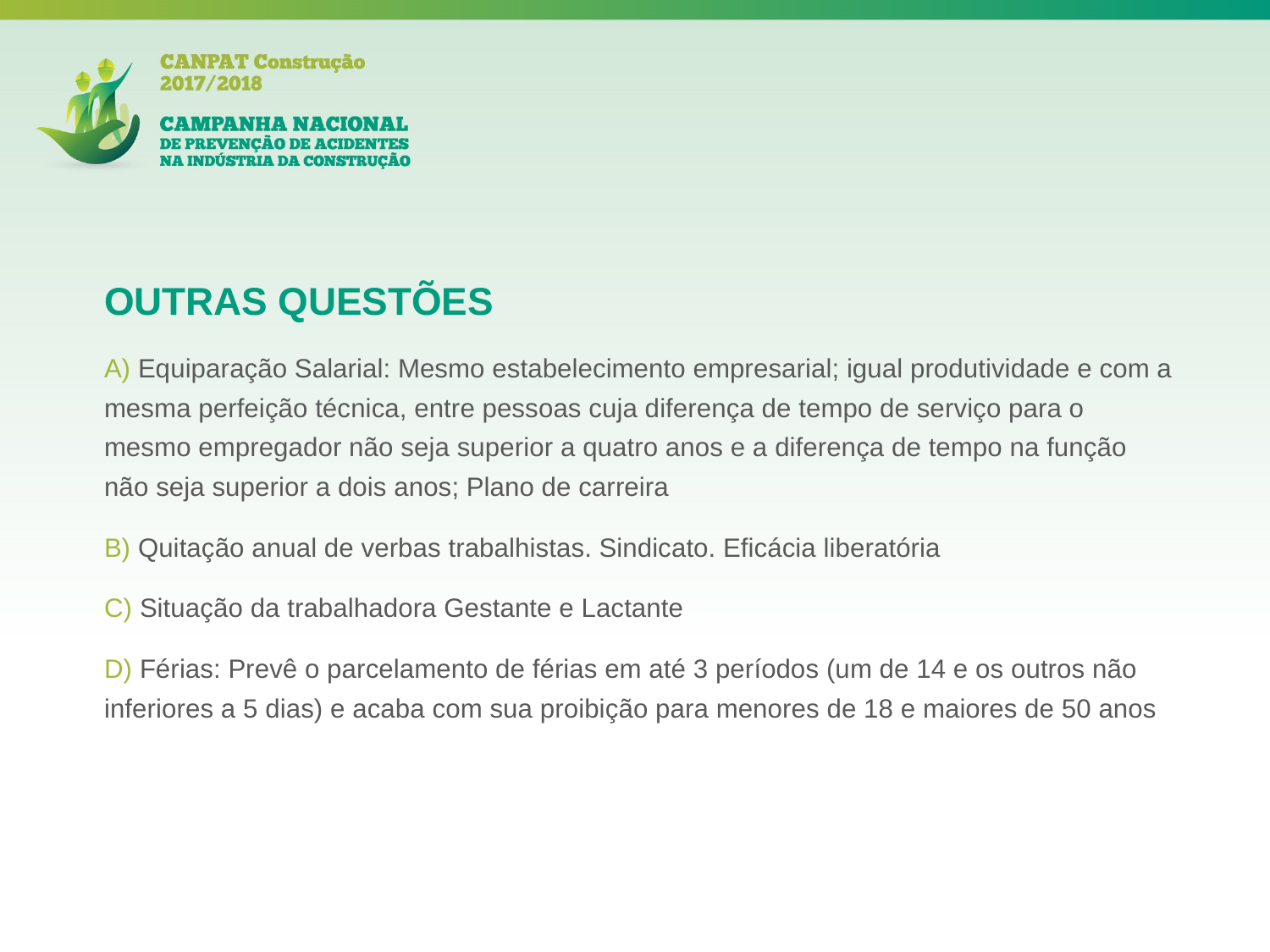

OUTRAS QUESTÕES
A) Equiparação Salarial: Mesmo estabelecimento empresarial; igual produtividade e com a mesma perfeição técnica, entre pessoas cuja diferença de tempo de serviço para o mesmo empregador não seja superior a quatro anos e a diferença de tempo na função não seja superior a dois anos; Plano de carreira
B) Quitação anual de verbas trabalhistas. Sindicato. Eficácia liberatória
C) Situação da trabalhadora Gestante e Lactante
D) Férias: Prevê o parcelamento de férias em até 3 períodos (um de 14 e os outros não inferiores a 5 dias) e acaba com sua proibição para menores de 18 e maiores de 50 anos